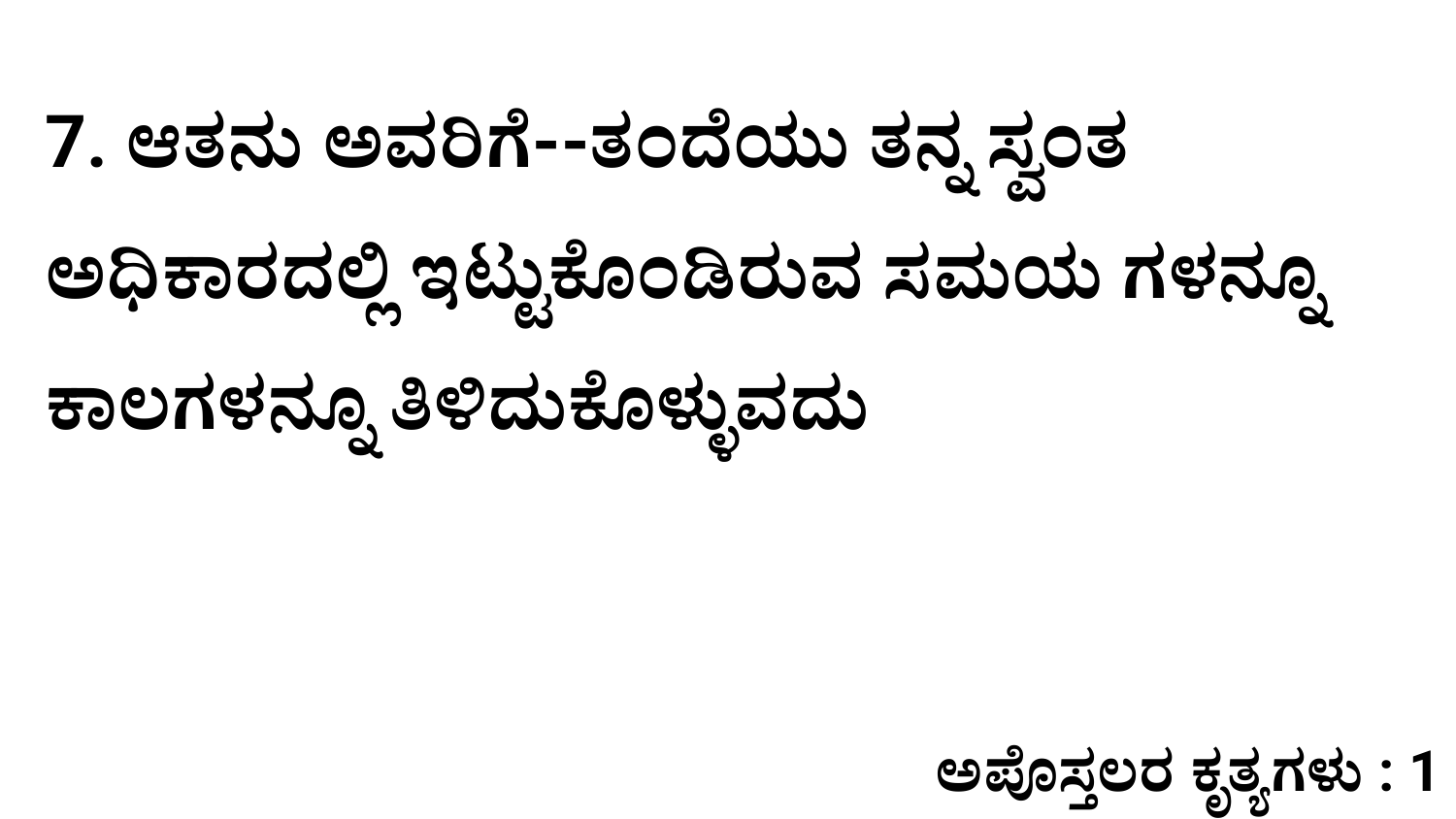

7. ಆತನು ಅವರಿಗೆ--ತಂದೆಯು ತನ್ನ ಸ್ವಂತ ಅಧಿಕಾರದಲ್ಲಿ ಇಟ್ಟುಕೊಂಡಿರುವ ಸಮಯ ಗಳನ್ನೂ ಕಾಲಗಳನ್ನೂ ತಿಳಿದುಕೊಳ್ಳುವದು
ಅಪೊಸ್ತಲರ ಕೃತ್ಯಗಳು : 1